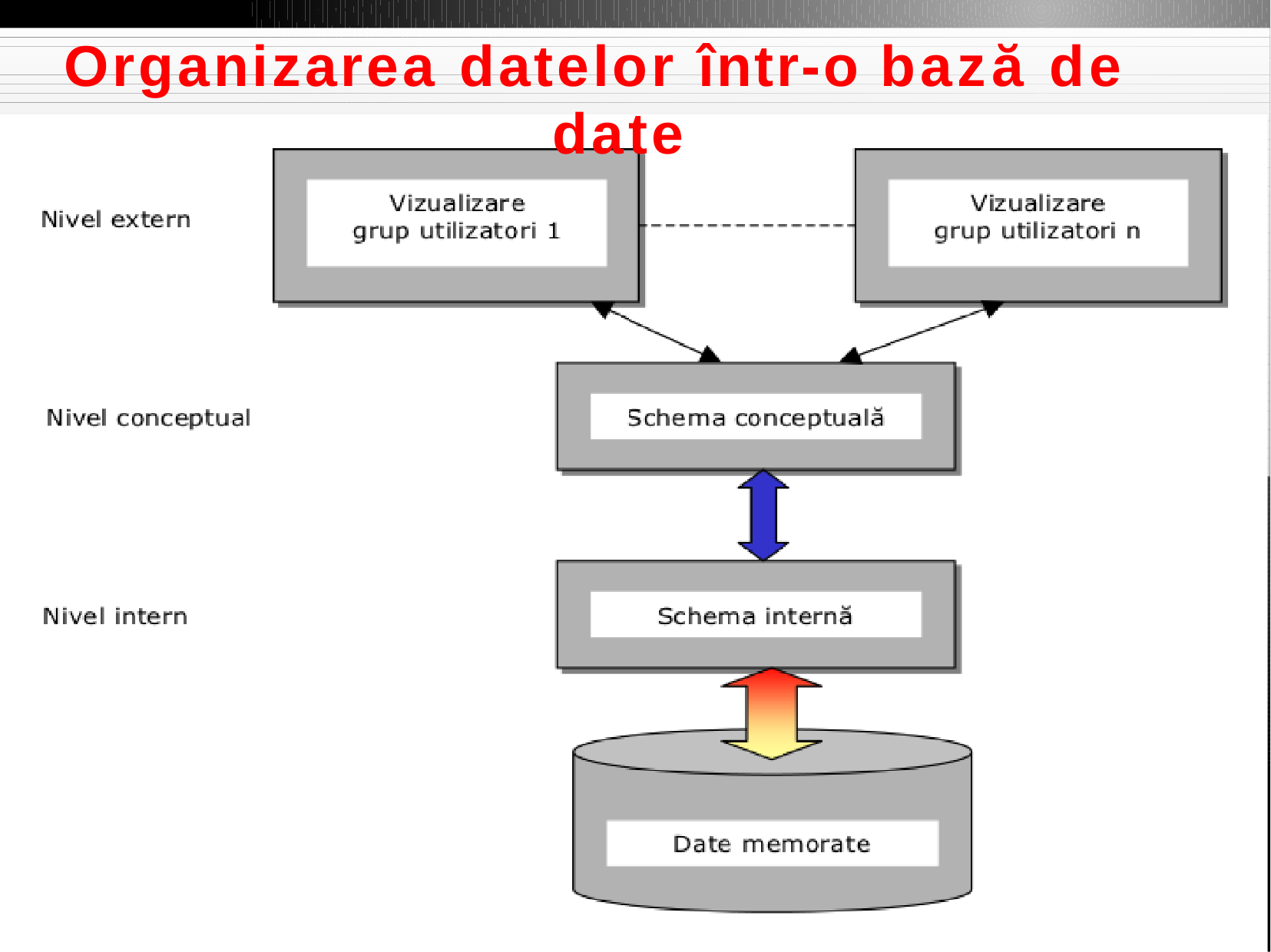

# Organizarea datelor într-o bază de  date